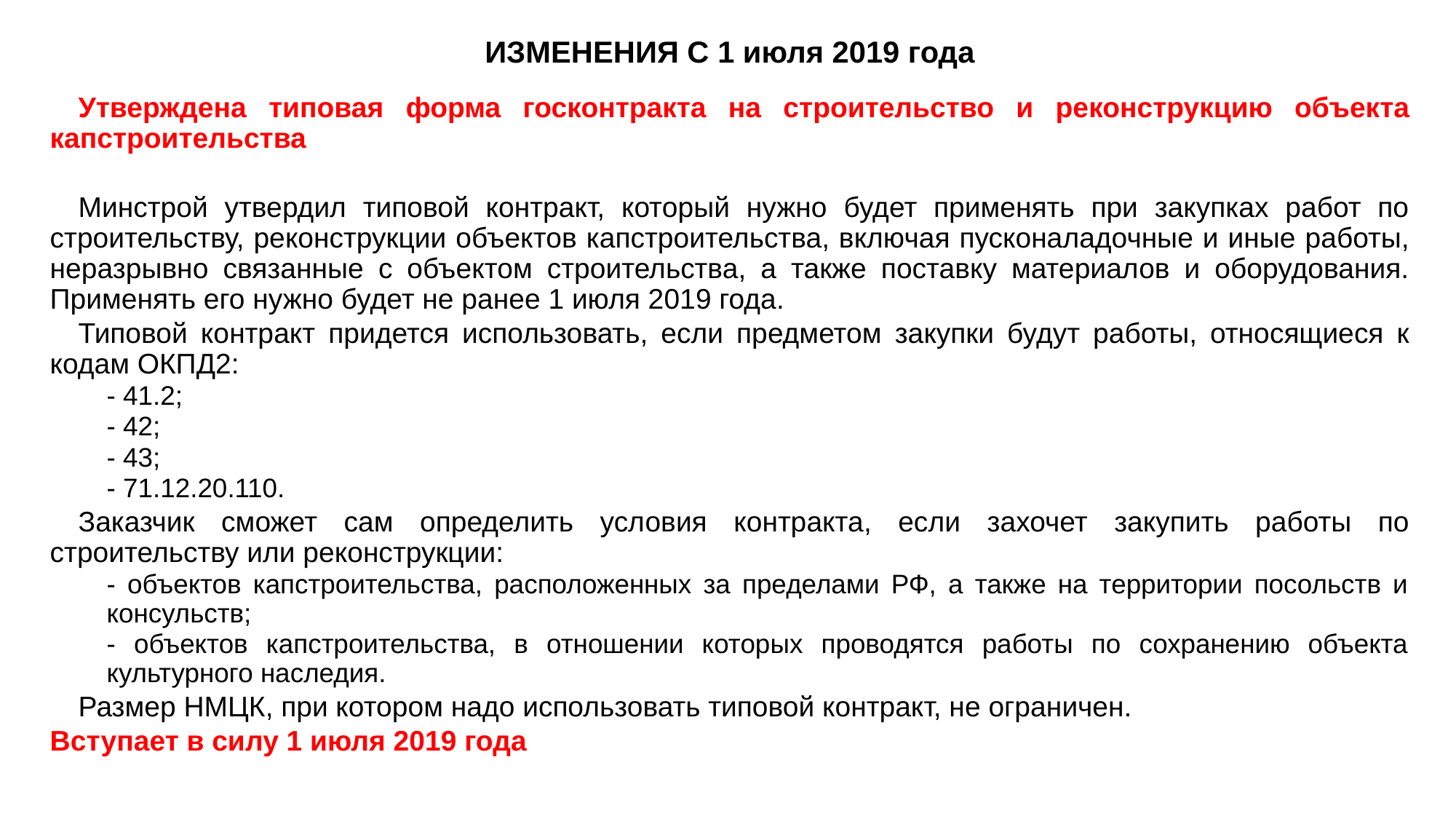

# ИЗМЕНЕНИЯ С 1 июля 2019 года

	Утверждена типовая форма госконтракта на строительство и реконструкцию объекта капстроительства

	Минстрой утвердил типовой контракт, который нужно будет применять при закупках работ по строительству, реконструкции объектов капстроительства, включая пусконаладочные и иные работы, неразрывно связанные с объектом строительства, а также поставку материалов и оборудования. Применять его нужно будет не ранее 1 июля 2019 года.
	Типовой контракт придется использовать, если предметом закупки будут работы, относящиеся к кодам ОКПД2:
- 41.2;
- 42;
- 43;
- 71.12.20.110.
	Заказчик сможет сам определить условия контракта, если захочет закупить работы по строительству или реконструкции:
- объектов капстроительства, расположенных за пределами РФ, а также на территории посольств и консульств;
- объектов капстроительства, в отношении которых проводятся работы по сохранению объекта культурного наследия.
	Размер НМЦК, при котором надо использовать типовой контракт, не ограничен.
Вступает в силу 1 июля 2019 года